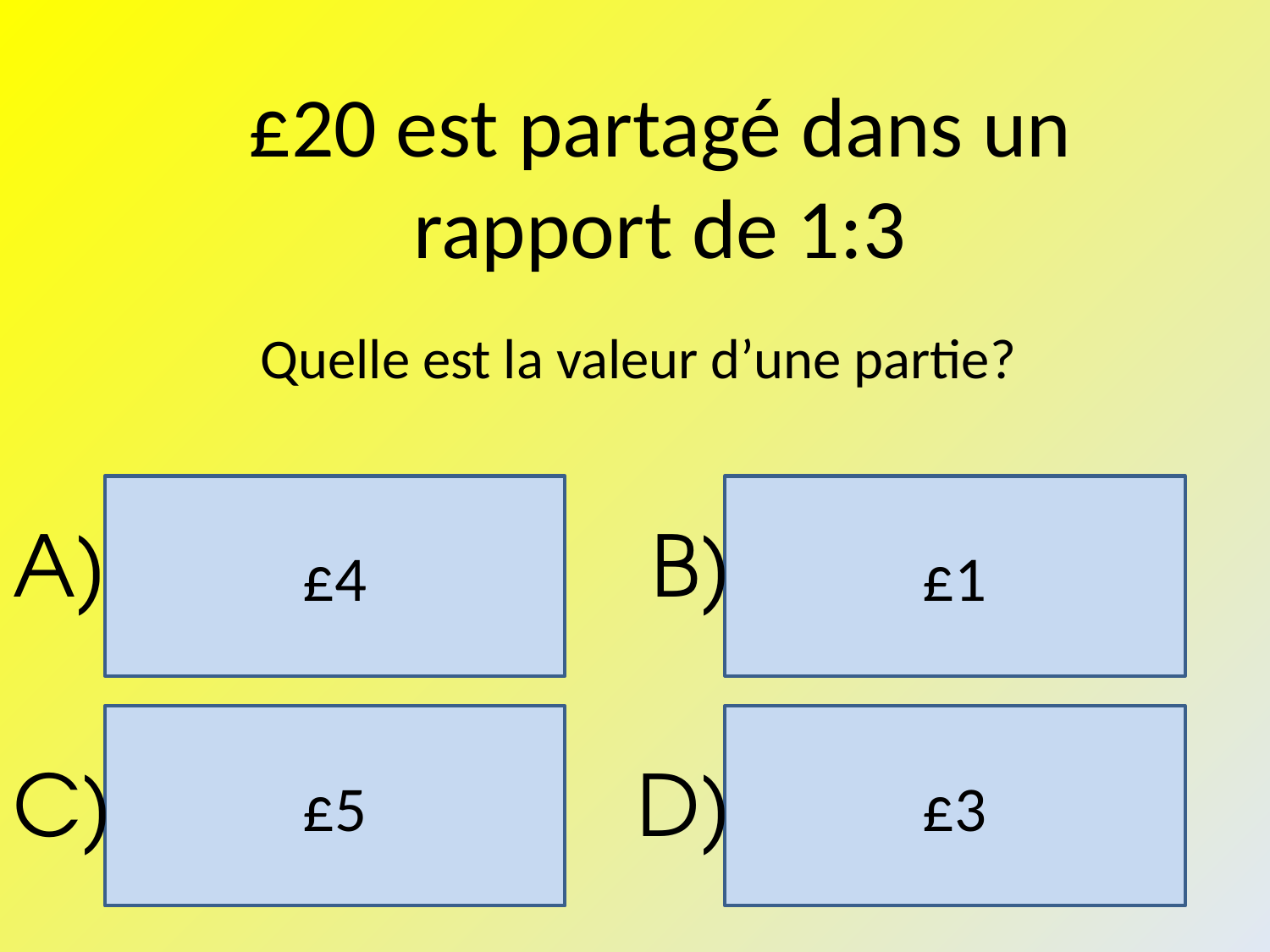

£20 est partagé dans un rapport de 1:3
Quelle est la valeur d’une partie?
£4
£1
A)
B)
£5
£3
C)
D)